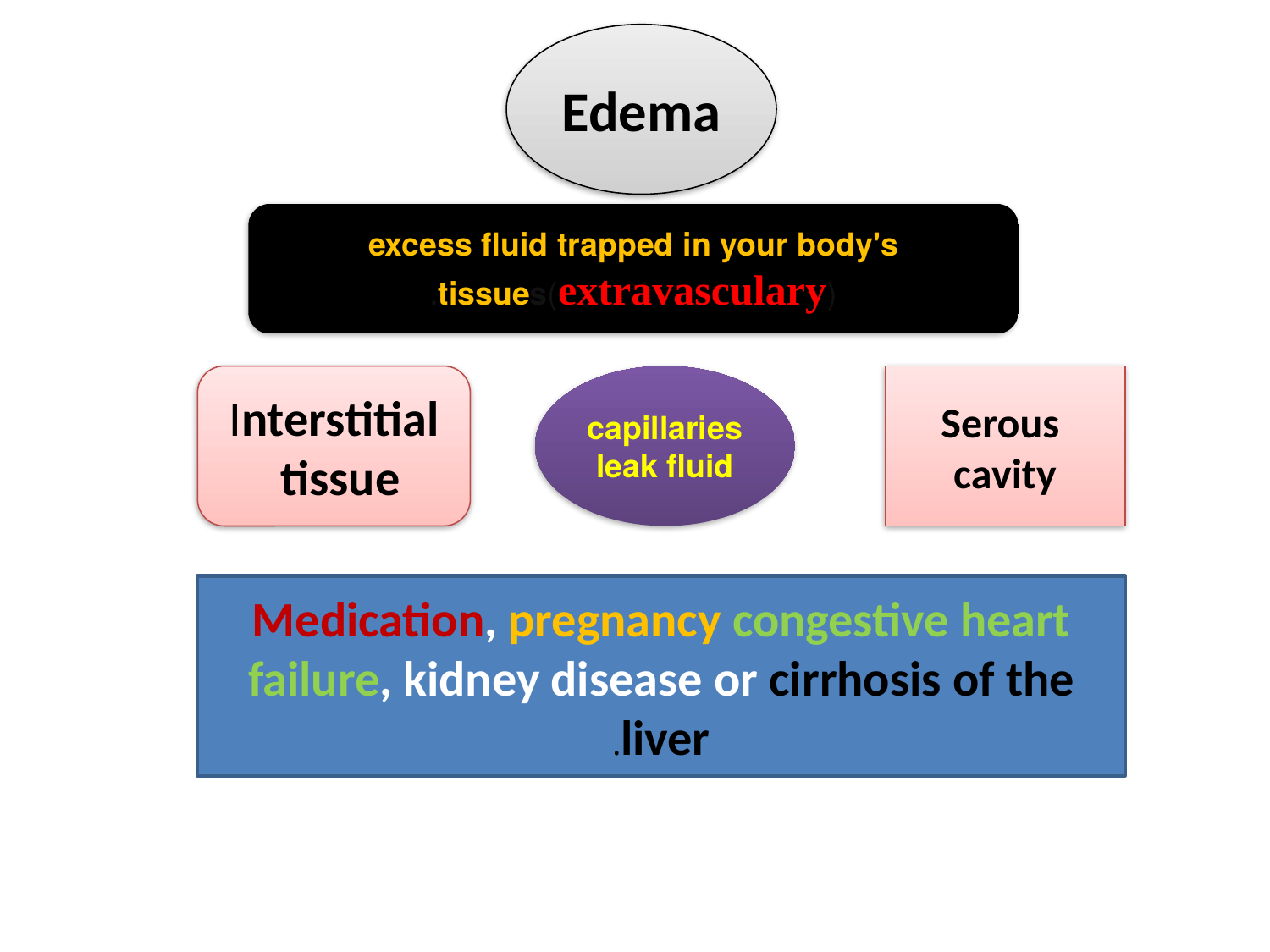

Edema
excess fluid trapped in your body's tissues(extravasculary).
Interstitial
tissue
capillaries leak fluid
Serous  cavity
Medication, pregnancy congestive heart failure, kidney disease or cirrhosis of the liver.